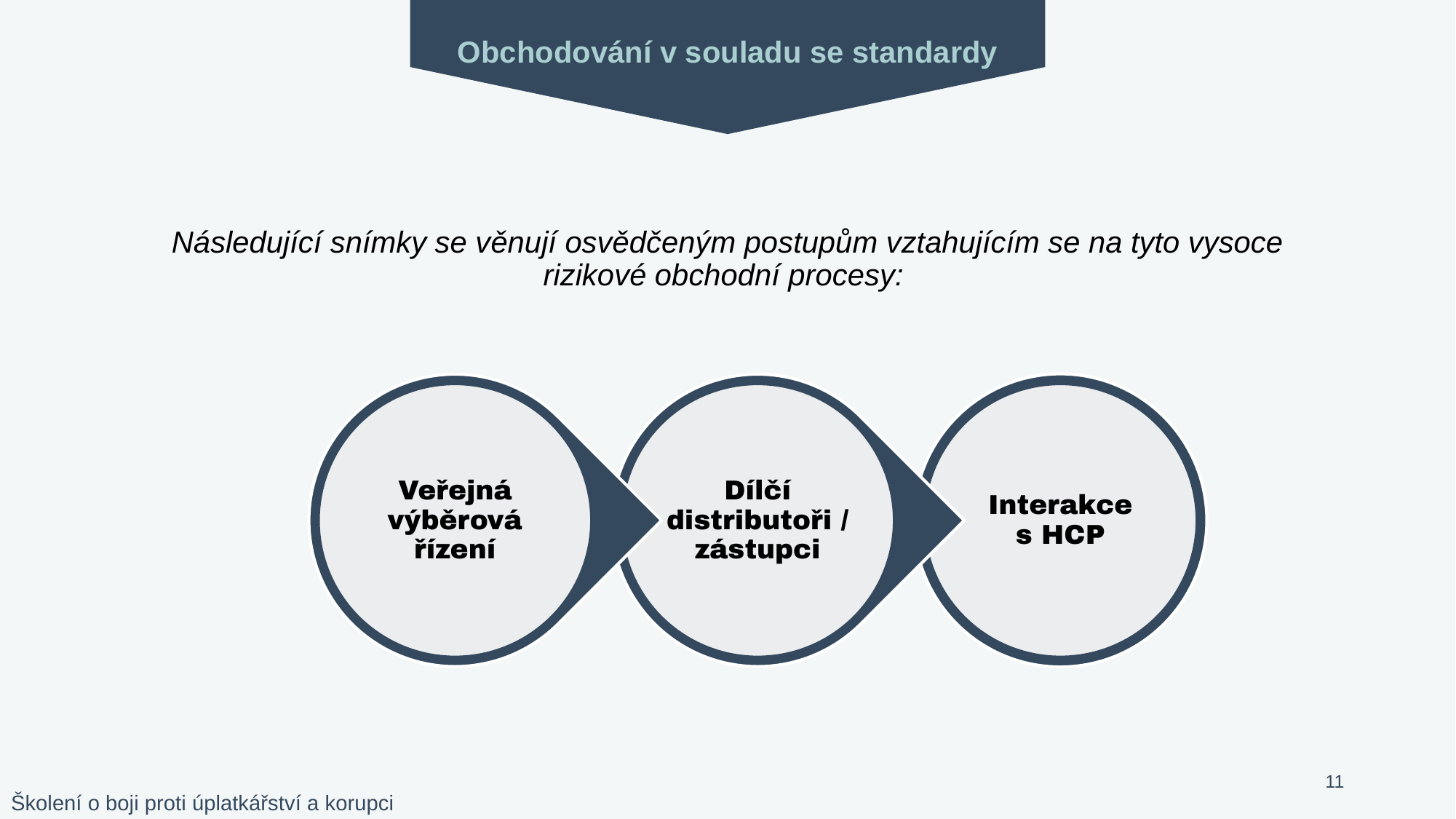

Obchodování v souladu se standardy

Následující snímky se věnují osvědčeným postupům vztahujícím se na tyto vysoce rizikové obchodní procesy:
Interakce s HCP
Dílčí distributoři / zástupci
Veřejná výběrová řízení
11